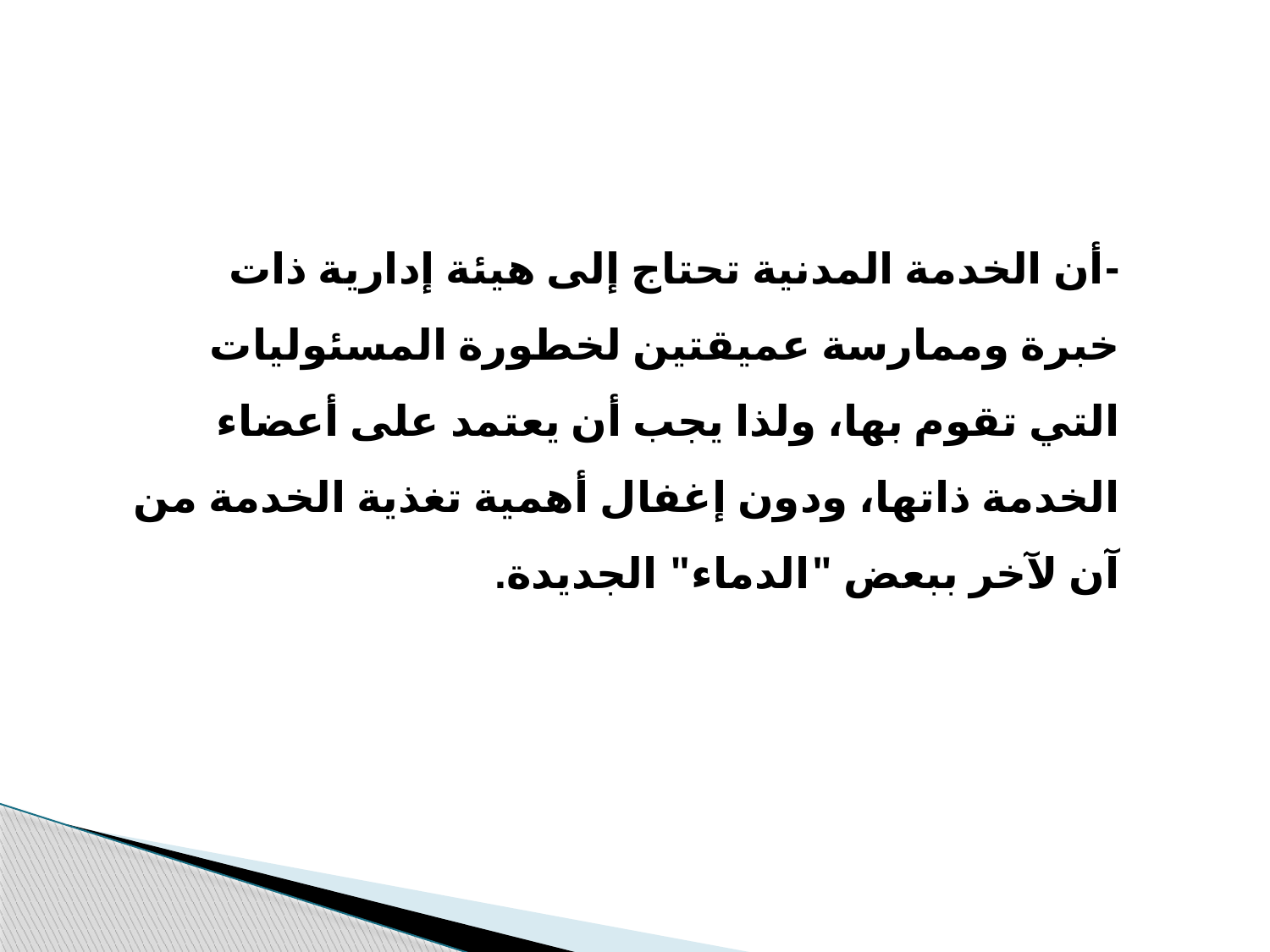

-أن الخدمة المدنية تحتاج إلى هيئة إدارية ذات خبرة وممارسة عميقتين لخطورة المسئوليات التي تقوم بها، ولذا يجب أن يعتمد على أعضاء الخدمة ذاتها، ودون إغفال أهمية تغذية الخدمة من آن لآخر ببعض "الدماء" الجديدة.